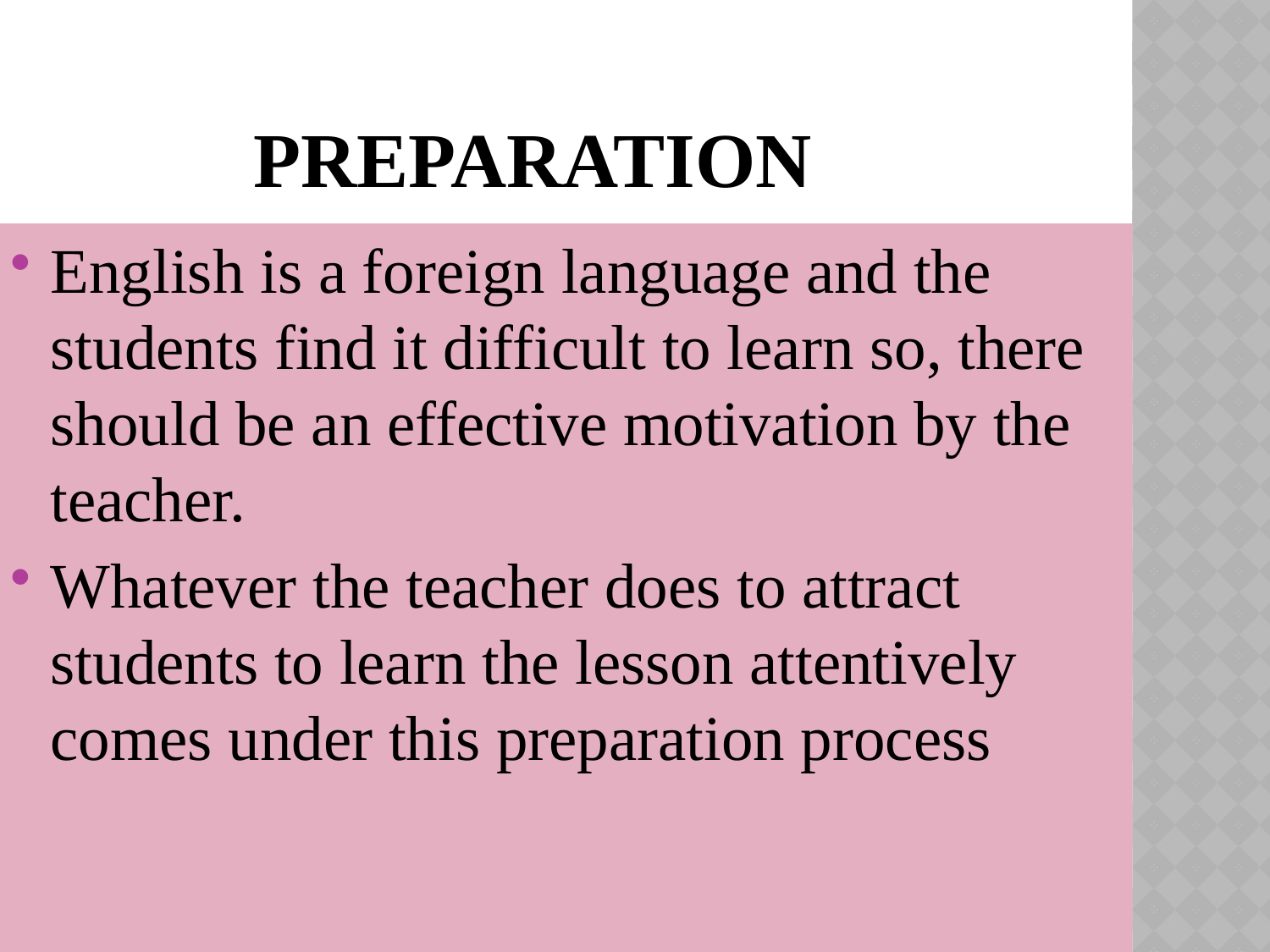

# PREPARATION
English is a foreign language and the students find it difficult to learn so, there should be an effective motivation by the teacher.
Whatever the teacher does to attract students to learn the lesson attentively comes under this preparation process